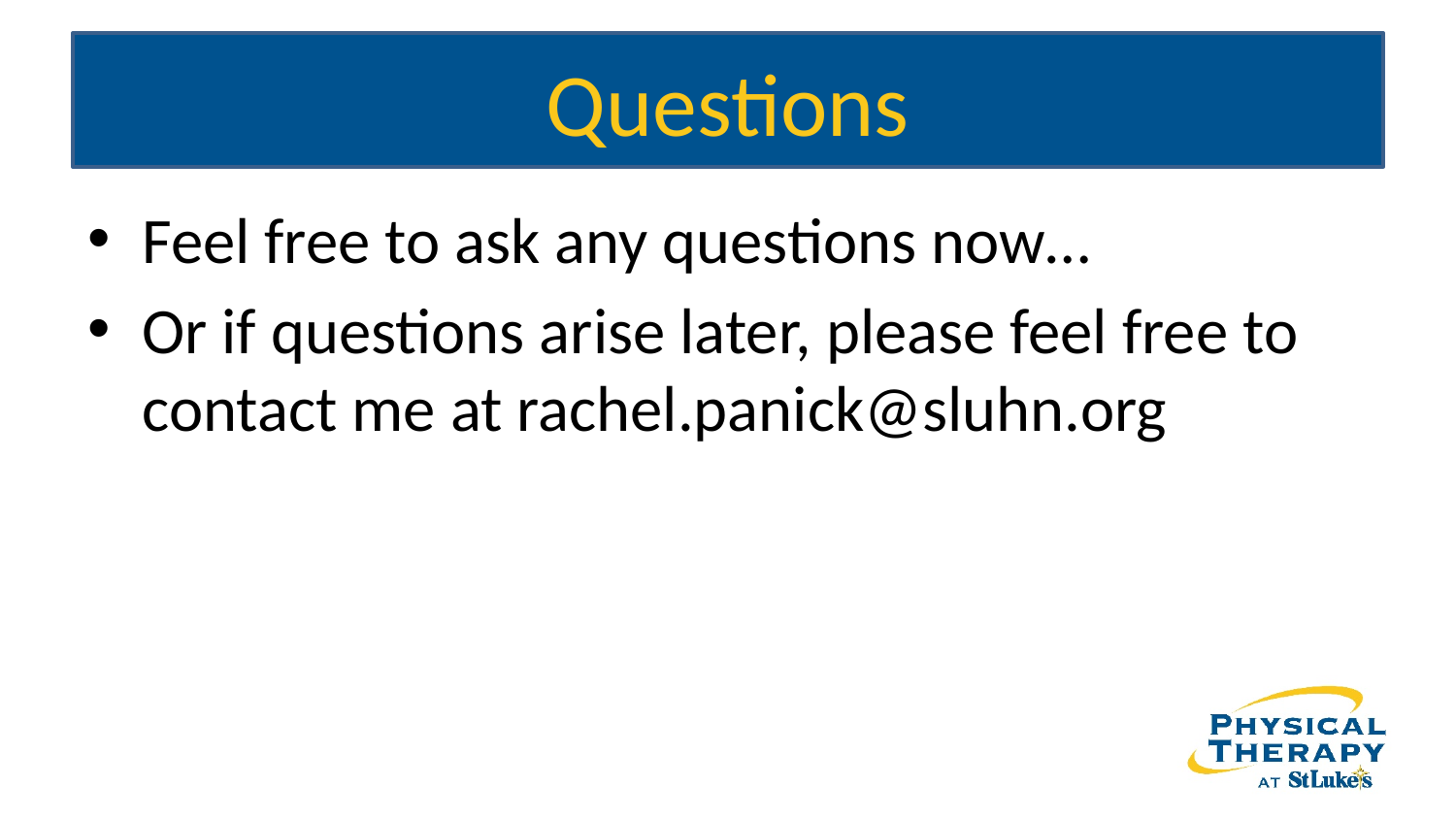

# Questions
Feel free to ask any questions now…
Or if questions arise later, please feel free to contact me at rachel.panick@sluhn.org